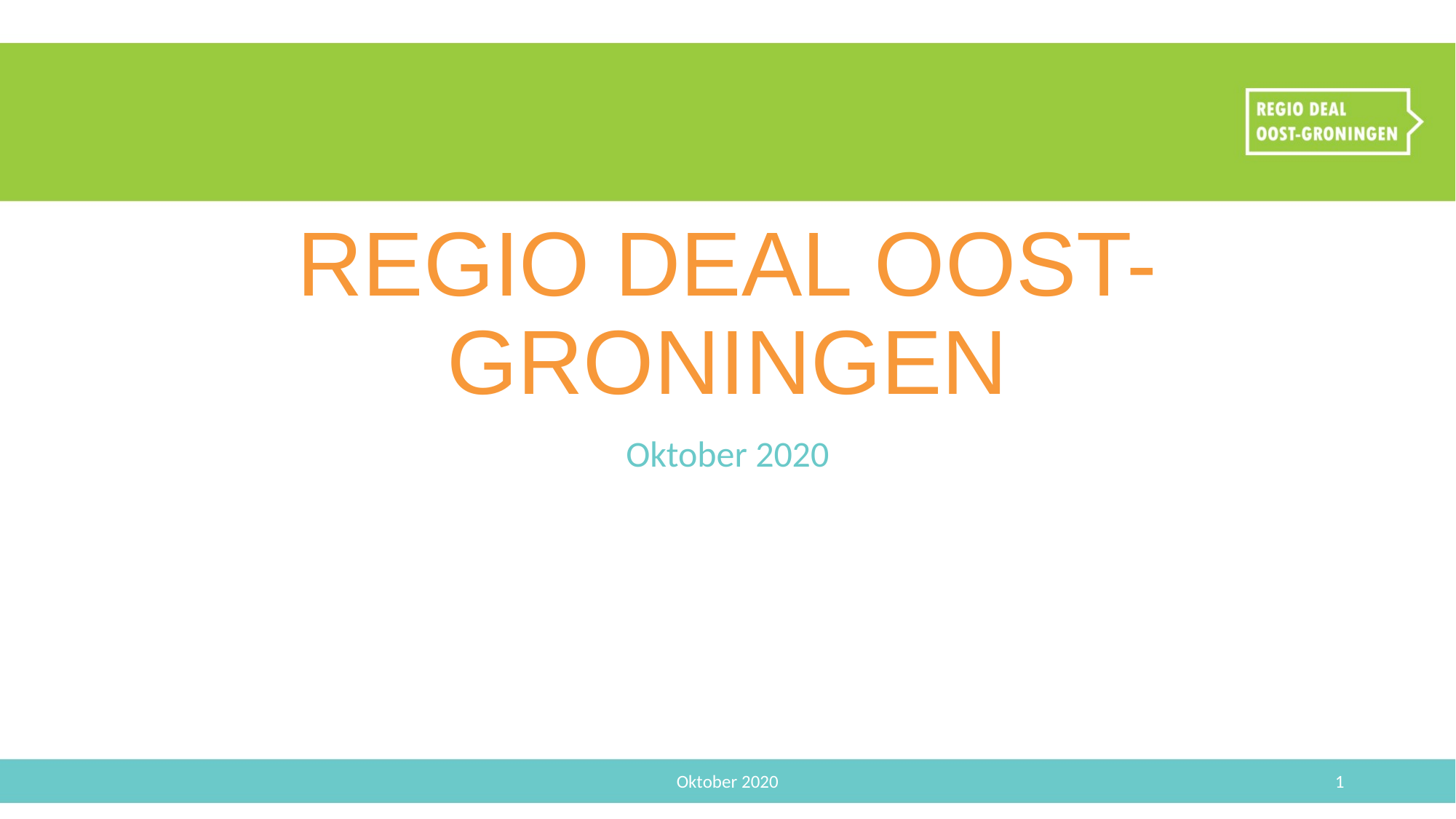

# REGIO DEAL OOST-GRONINGEN
Oktober 2020
Oktober 2020
1